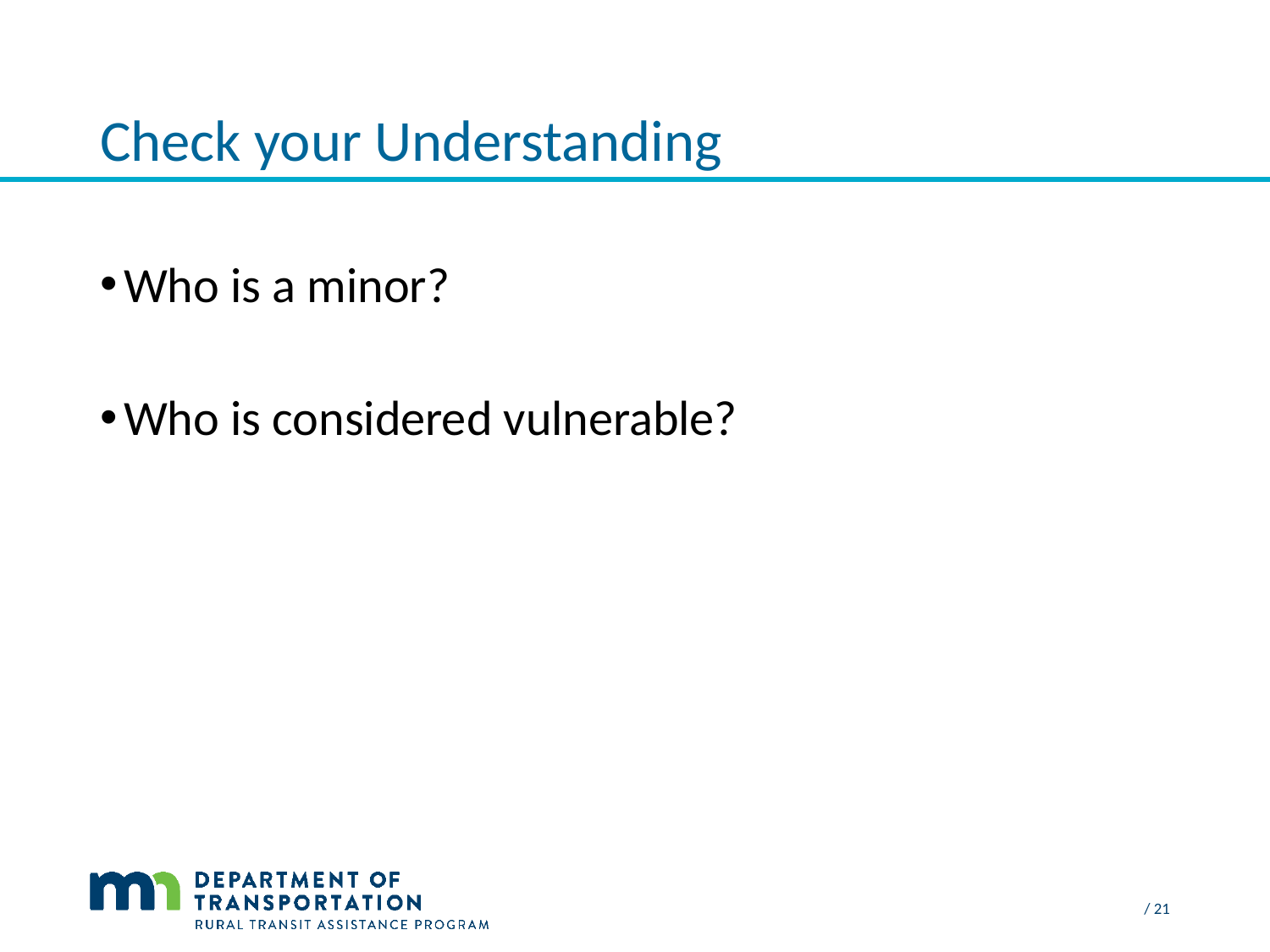

# Check your Understanding
Who is a minor?

Who is considered vulnerable?

 / 21